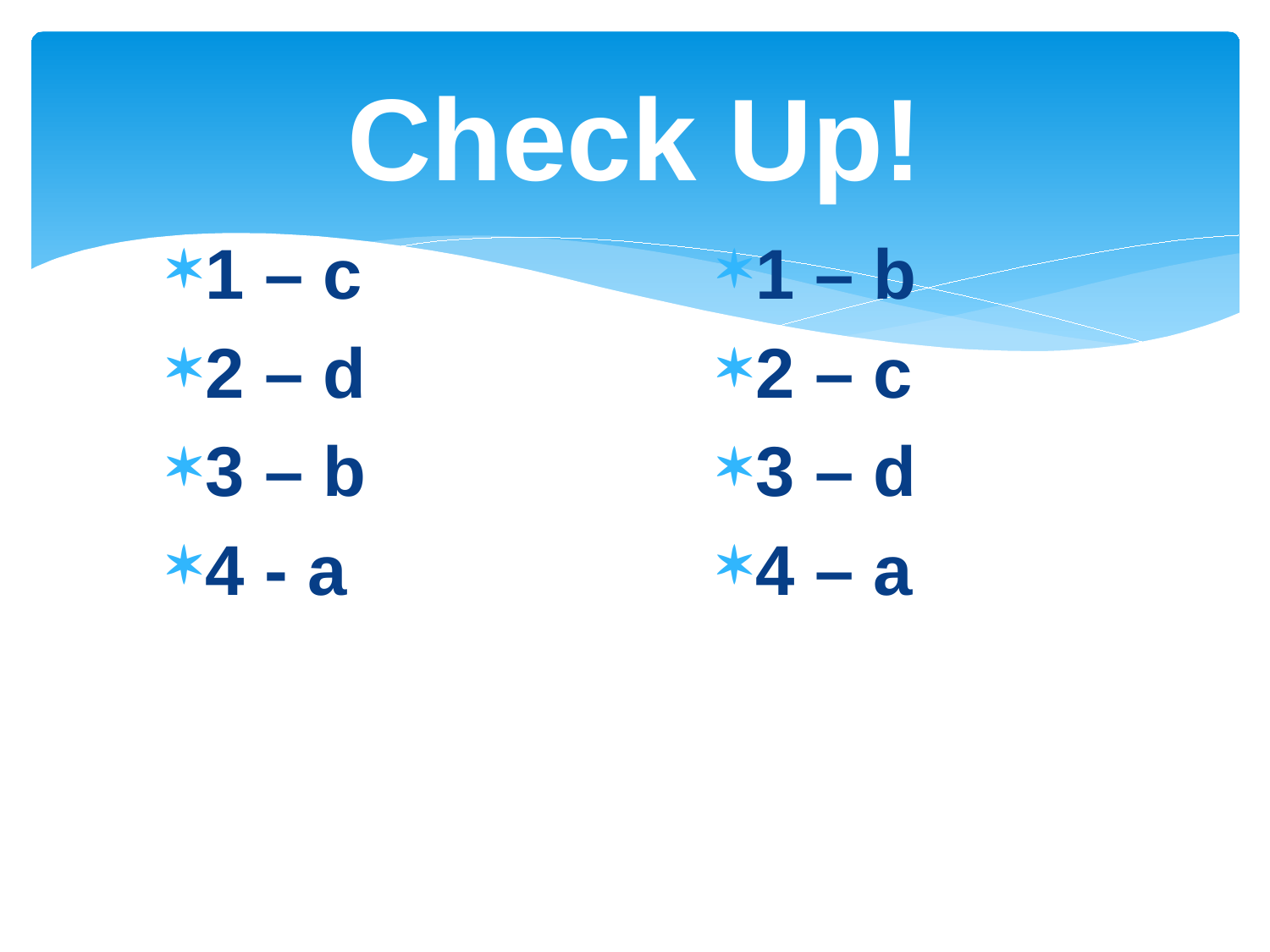

# Check Up!
1 – c
2 – d
3 – b
4 - a

1 – b
2 – c
3 – d
4 – a